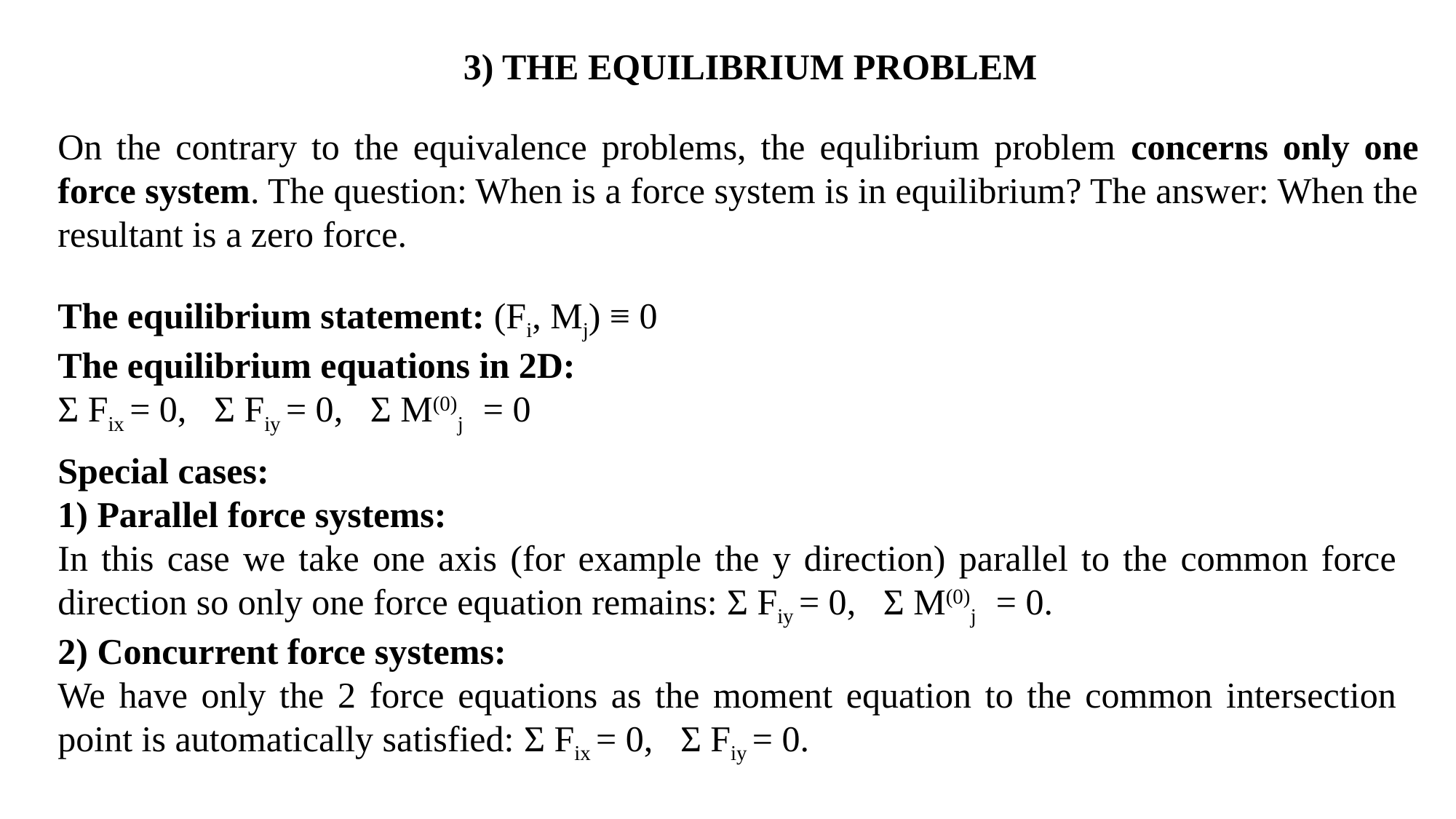

3) THE EQUILIBRIUM PROBLEM
On the contrary to the equivalence problems, the equlibrium problem concerns only one force system. The question: When is a force system is in equilibrium? The answer: When the resultant is a zero force.
The equilibrium statement: (Fi, Mj) ≡ 0
The equilibrium equations in 2D:
Σ Fix = 0,   Σ Fiy = 0,   Σ M(0)j   = 0

Special cases:
1) Parallel force systems:
In this case we take one axis (for example the y direction) parallel to the common force direction so only one force equation remains: Σ Fiy = 0,   Σ M(0)j   = 0.
2) Concurrent force systems:
We have only the 2 force equations as the moment equation to the common intersection point is automatically satisfied: Σ Fix = 0,   Σ Fiy = 0.